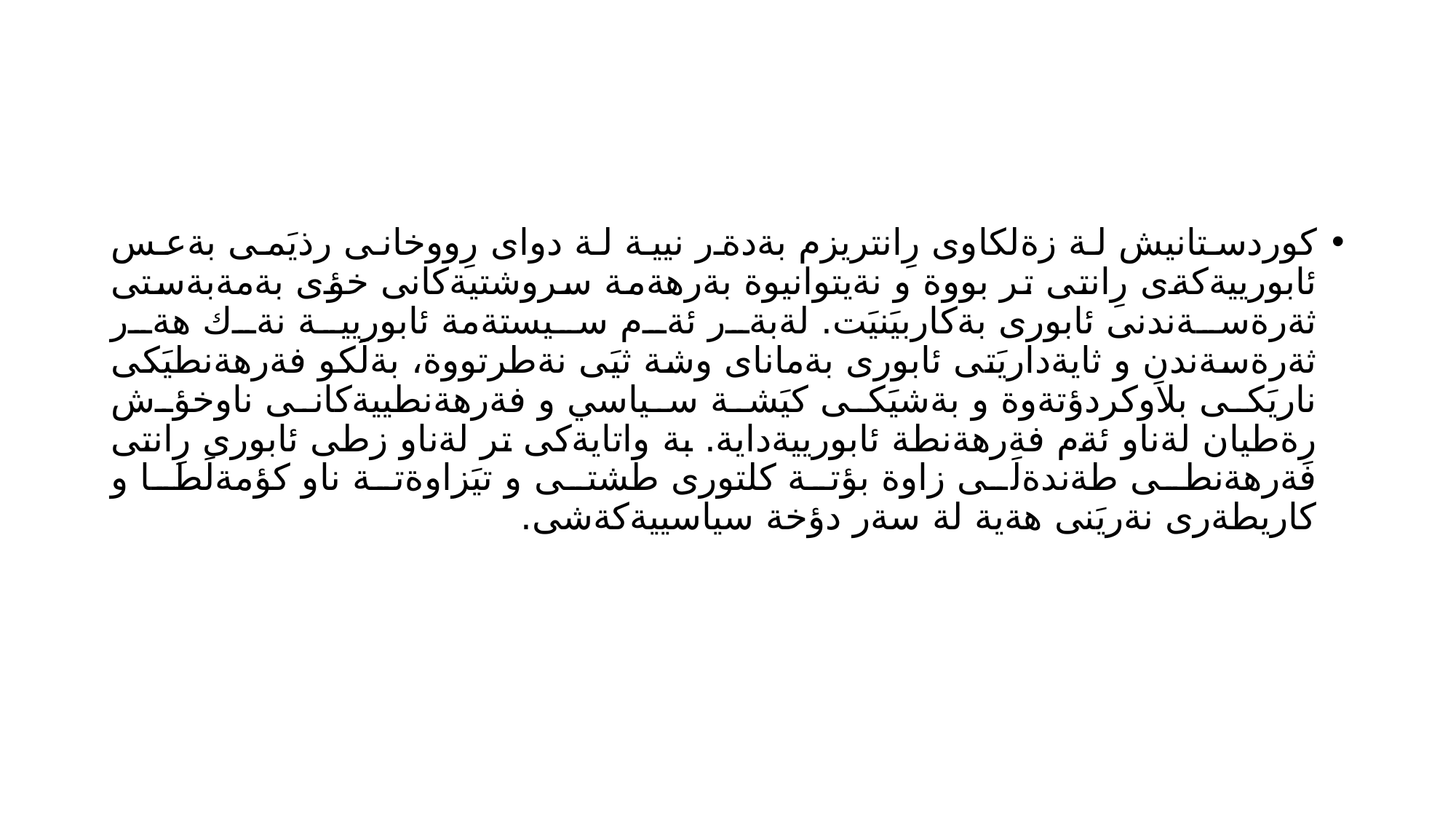

#
كوردستانيش لة زةلكاوى رِانتريزم بةدةر نيية لة دواى رِووخانى رذيَمى بةعس ئابورييةكةى رِانتى تر بووة و نةيتوانيوة بةرهةمة سروشتيةكانى خؤى بةمةبةستى ثةرةسةندنى ئابورى بةكاربيَنيَت. لةبةر ئةم سيستةمة ئابوريية نةك هةر ثةرةسةندن و ثايةداريَتى ئابورى بةماناى وشة ثيَى نةطرتووة، بةلَكو فةرهةنطيَكى ناريَكى بلاَوكردؤتةوة و بةشيَكى كيَشة سياسي و فةرهةنطييةكانى ناوخؤش رِةطيان لةناو ئةم فةرهةنطة ئابورييةداية. بة واتايةكى تر لةناو زطى ئابورى رِانتى فةرهةنطى طةندةلَى زاوة بؤتة كلتورى طشتى و تيَزاوةتة ناو كؤمةلَطا و كاريطةرى نةريَنى هةية لة سةر دؤخة سياسييةكةشى.